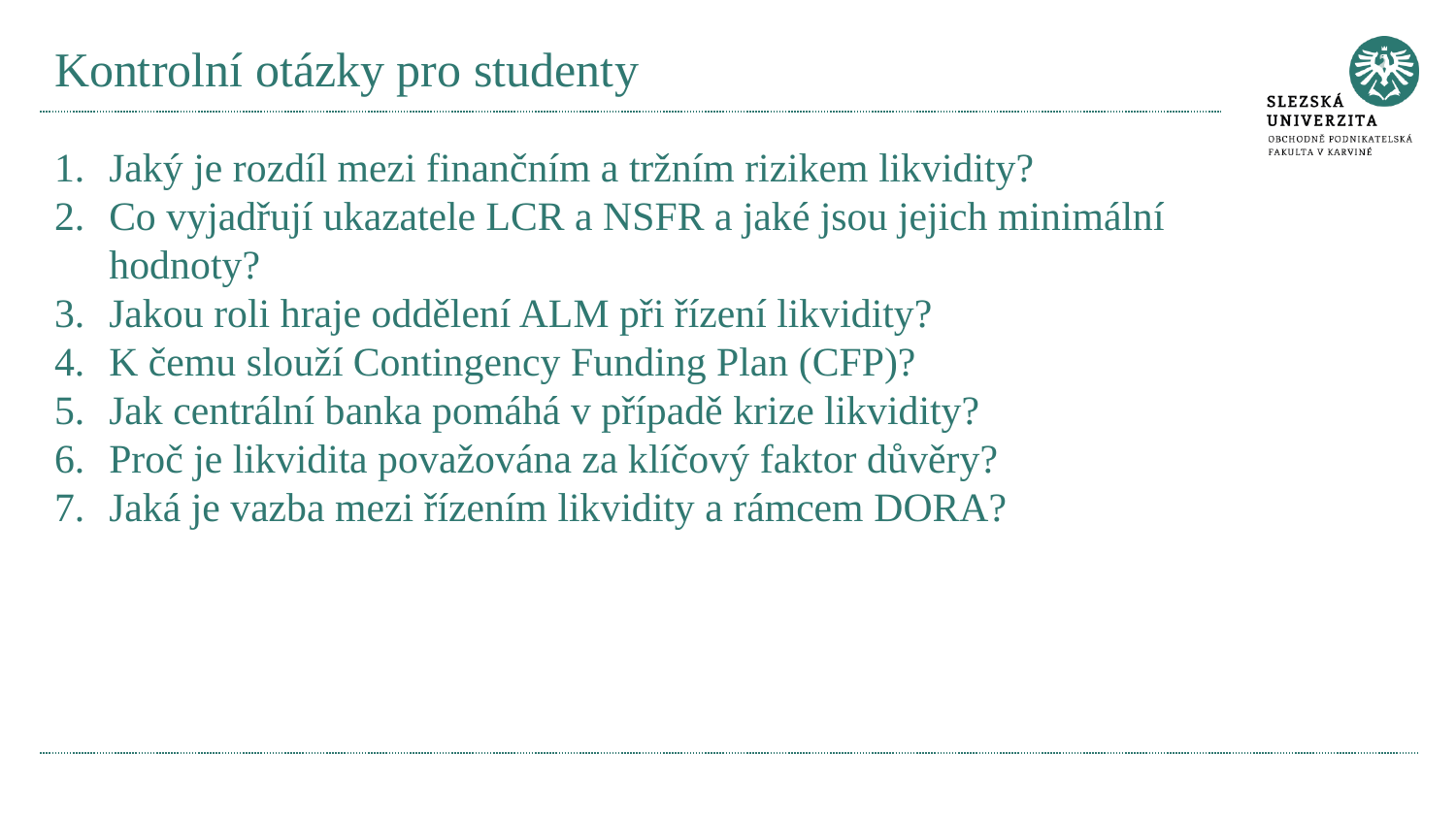

# Kontrolní otázky pro studenty
Jaký je rozdíl mezi finančním a tržním rizikem likvidity?
Co vyjadřují ukazatele LCR a NSFR a jaké jsou jejich minimální hodnoty?
Jakou roli hraje oddělení ALM při řízení likvidity?
K čemu slouží Contingency Funding Plan (CFP)?
Jak centrální banka pomáhá v případě krize likvidity?
Proč je likvidita považována za klíčový faktor důvěry?
Jaká je vazba mezi řízením likvidity a rámcem DORA?